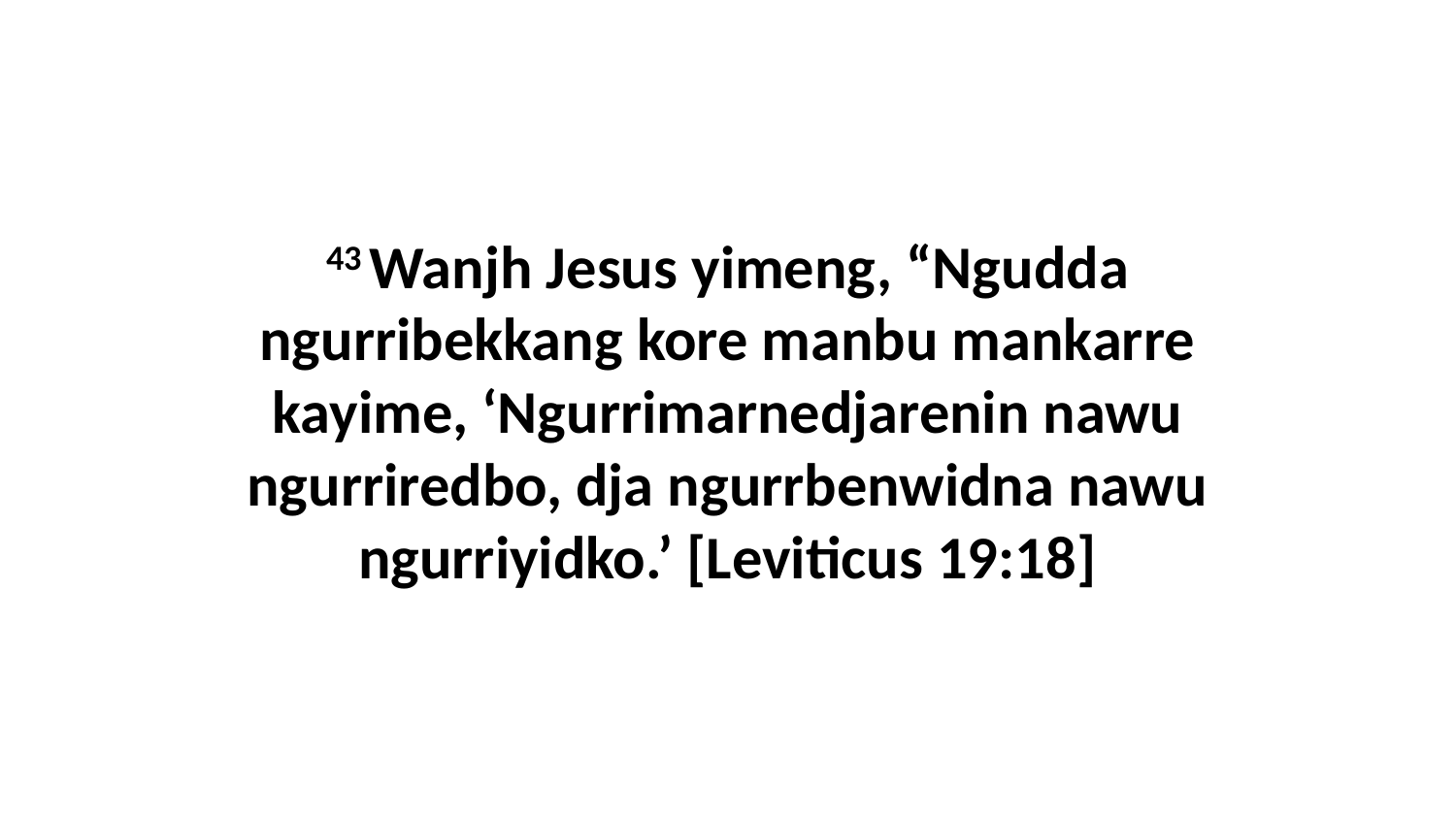

43 Wanjh Jesus yimeng, “Ngudda ngurribekkang kore manbu mankarre kayime, ‘Ngurrimarnedjarenin nawu ngurriredbo, dja ngurrbenwidna nawu ngurriyidko.’ [Leviticus 19:18]